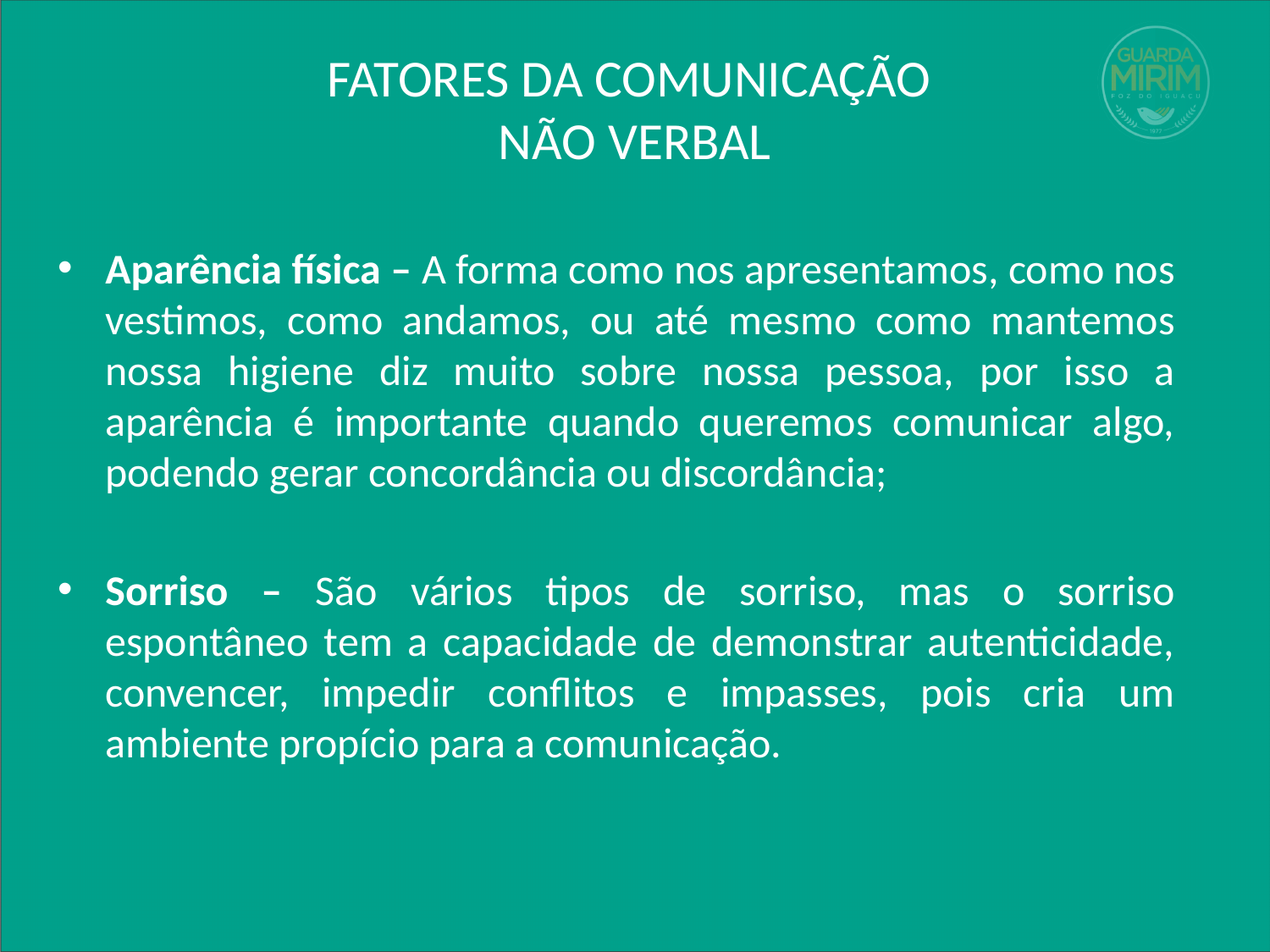

# FATORES DA COMUNICAÇÃO NÃO VERBAL

Aparência física – A forma como nos apresentamos, como nos vestimos, como andamos, ou até mesmo como mantemos nossa higiene diz muito sobre nossa pessoa, por isso a aparência é importante quando queremos comunicar algo, podendo gerar concordância ou discordância;

Sorriso – São vários tipos de sorriso, mas o sorriso espontâneo tem a capacidade de demonstrar autenticidade, convencer, impedir conflitos e impasses, pois cria um ambiente propício para a comunicação.